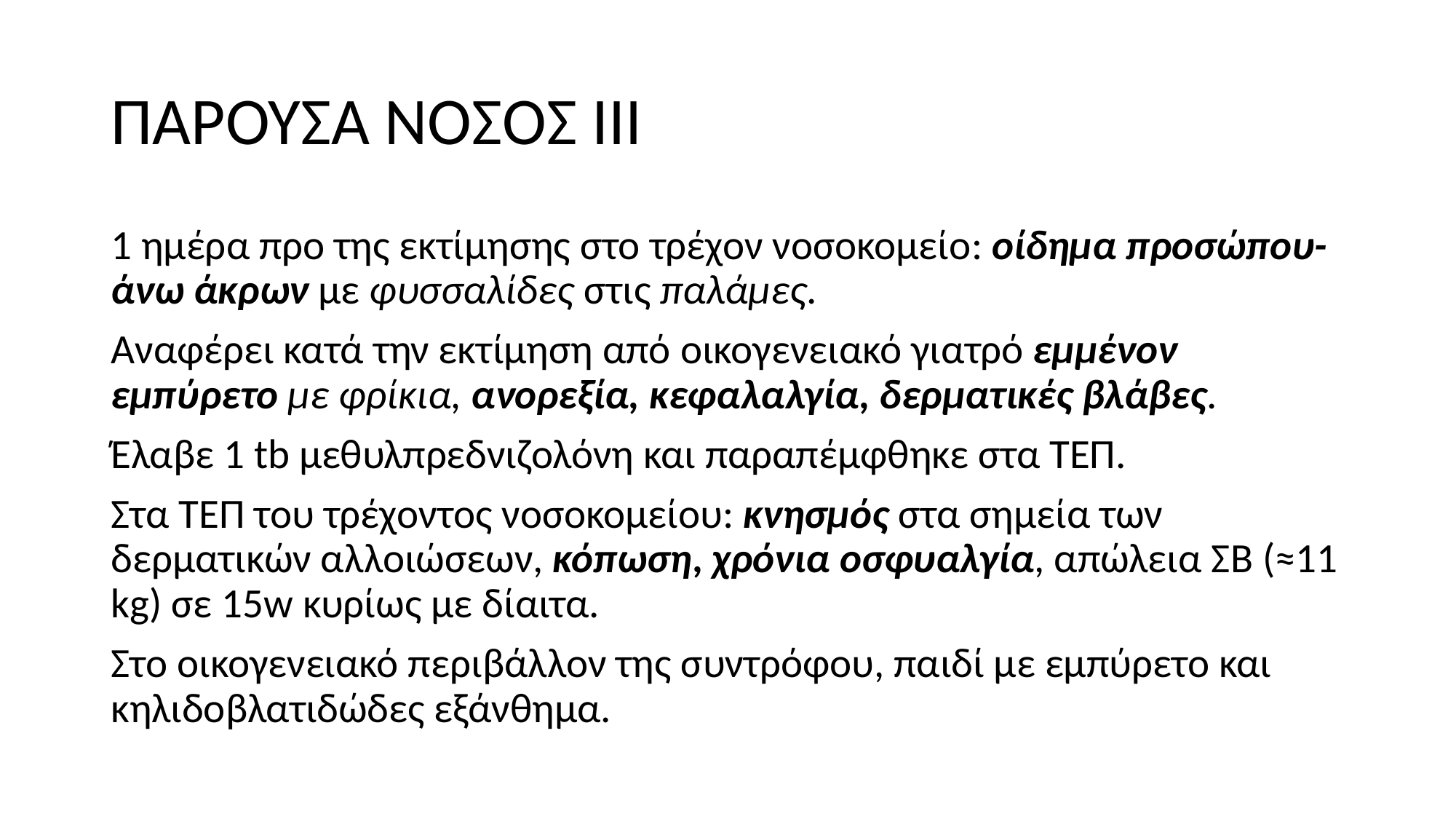

# ΠΑΡΟΥΣΑ ΝΟΣΟΣ ΙΙΙ
1 ημέρα προ της εκτίμησης στο τρέχον νοσοκομείο: οίδημα προσώπου-άνω άκρων με φυσσαλίδες στις παλάμες.
Αναφέρει κατά την εκτίμηση από οικογενειακό γιατρό εμμένον εμπύρετο με φρίκια, ανορεξία, κεφαλαλγία, δερματικές βλάβες.
Έλαβε 1 tb μεθυλπρεδνιζολόνη και παραπέμφθηκε στα ΤΕΠ.
Στα ΤΕΠ του τρέχοντος νοσοκομείου: κνησμός στα σημεία των δερματικών αλλοιώσεων, κόπωση, χρόνια οσφυαλγία, απώλεια ΣΒ (≈11 kg) σε 15w κυρίως με δίαιτα.
Στο οικογενειακό περιβάλλον της συντρόφου, παιδί με εμπύρετο και κηλιδοβλατιδώδες εξάνθημα.